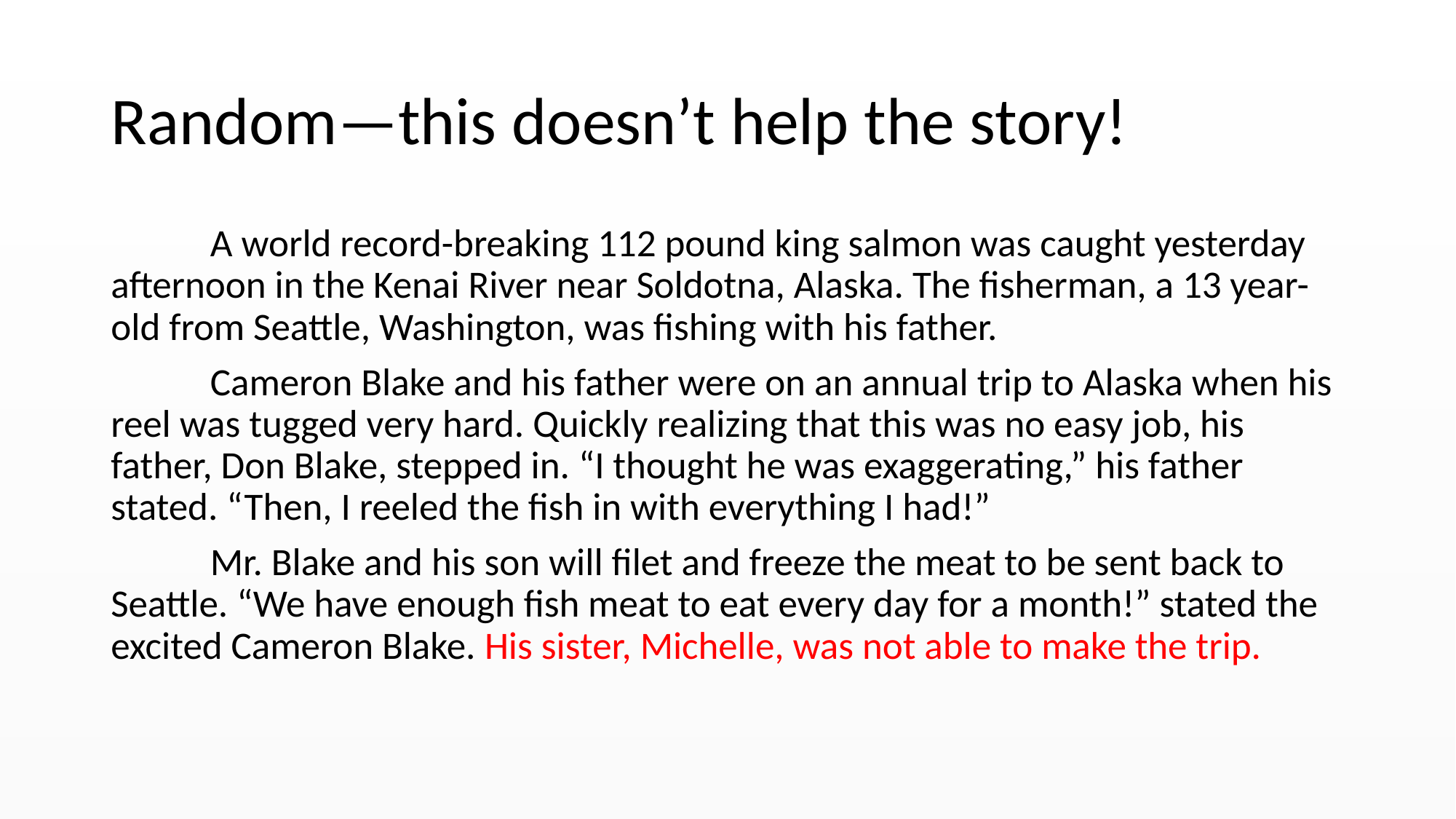

# Random—this doesn’t help the story!
	A world record-breaking 112 pound king salmon was caught yesterday afternoon in the Kenai River near Soldotna, Alaska. The fisherman, a 13 year-old from Seattle, Washington, was fishing with his father.
	Cameron Blake and his father were on an annual trip to Alaska when his reel was tugged very hard. Quickly realizing that this was no easy job, his father, Don Blake, stepped in. “I thought he was exaggerating,” his father stated. “Then, I reeled the fish in with everything I had!”
	Mr. Blake and his son will filet and freeze the meat to be sent back to Seattle. “We have enough fish meat to eat every day for a month!” stated the excited Cameron Blake. His sister, Michelle, was not able to make the trip.